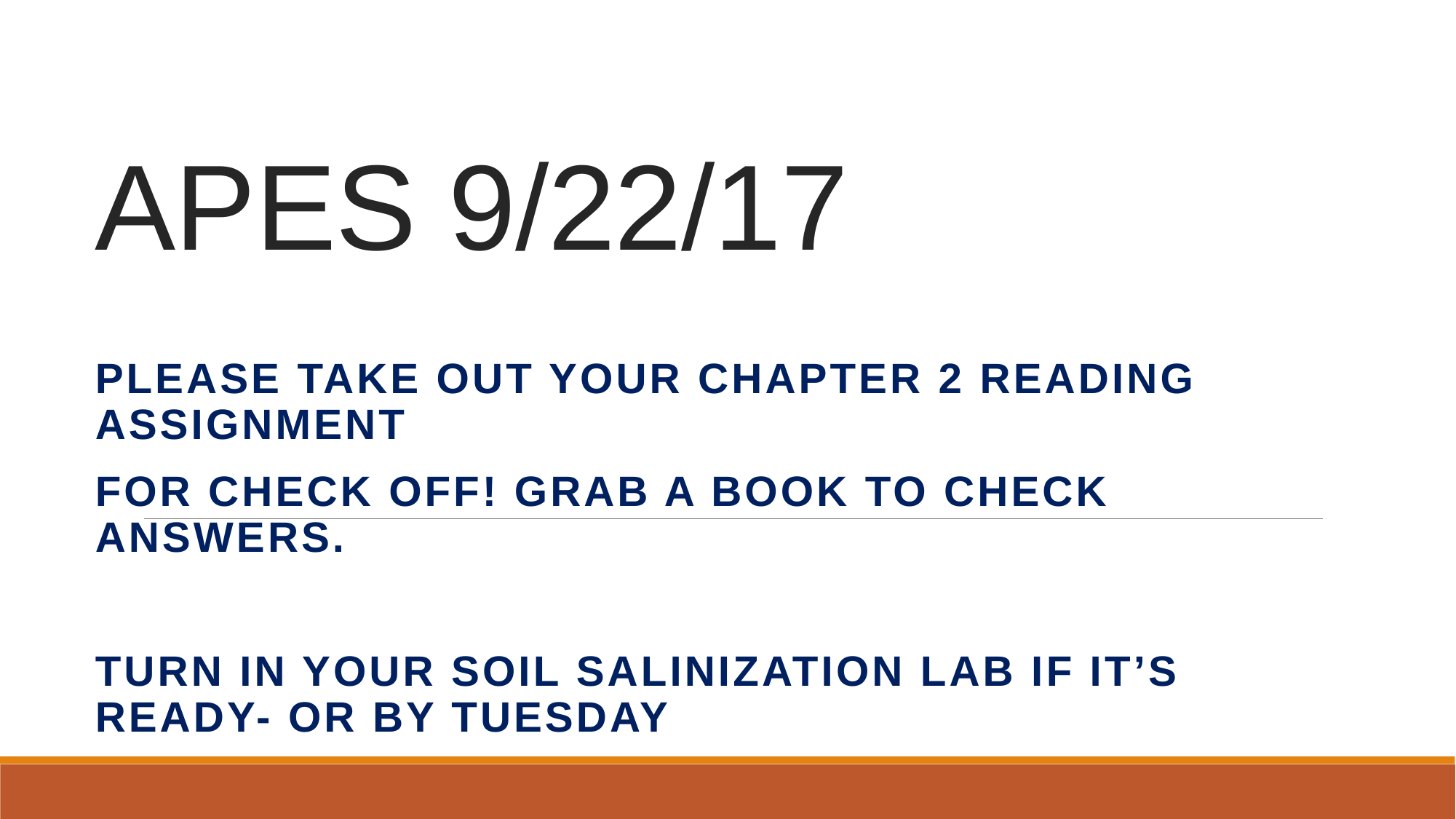

# APES 9/22/17
Please take out your Chapter 2 Reading Assignment
for check off! Grab a book to check answers.

Turn in your soil salinization lab if it’s ready- or by tuesday